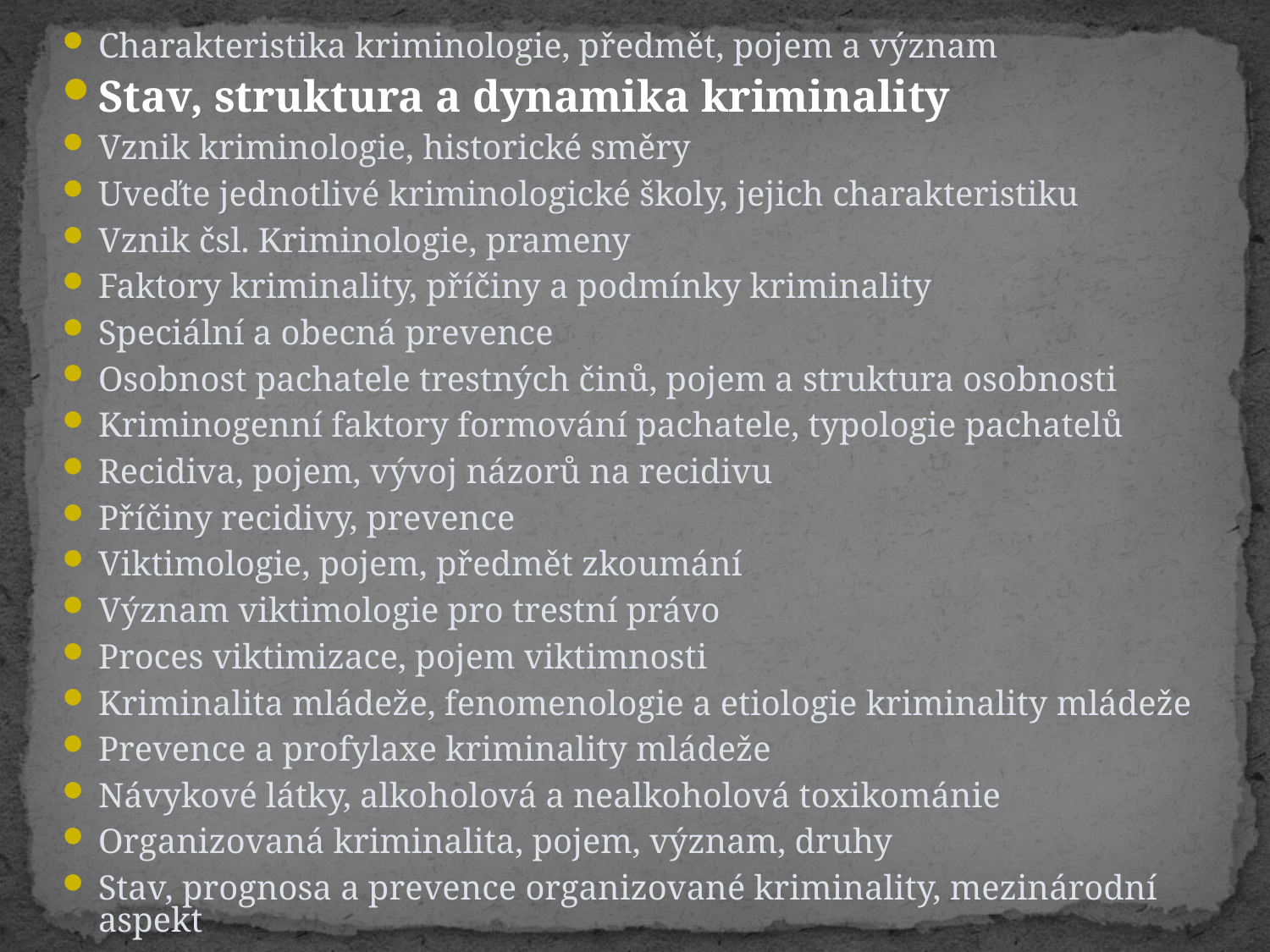

Charakteristika kriminologie, předmět, pojem a význam
Stav, struktura a dynamika kriminality
Vznik kriminologie, historické směry
Uveďte jednotlivé kriminologické školy, jejich charakteristiku
Vznik čsl. Kriminologie, prameny
Faktory kriminality, příčiny a podmínky kriminality
Speciální a obecná prevence
Osobnost pachatele trestných činů, pojem a struktura osobnosti
Kriminogenní faktory formování pachatele, typologie pachatelů
Recidiva, pojem, vývoj názorů na recidivu
Příčiny recidivy, prevence
Viktimologie, pojem, předmět zkoumání
Význam viktimologie pro trestní právo
Proces viktimizace, pojem viktimnosti
Kriminalita mládeže, fenomenologie a etiologie kriminality mládeže
Prevence a profylaxe kriminality mládeže
Návykové látky, alkoholová a nealkoholová toxikománie
Organizovaná kriminalita, pojem, význam, druhy
Stav, prognosa a prevence organizované kriminality, mezinárodní aspekt